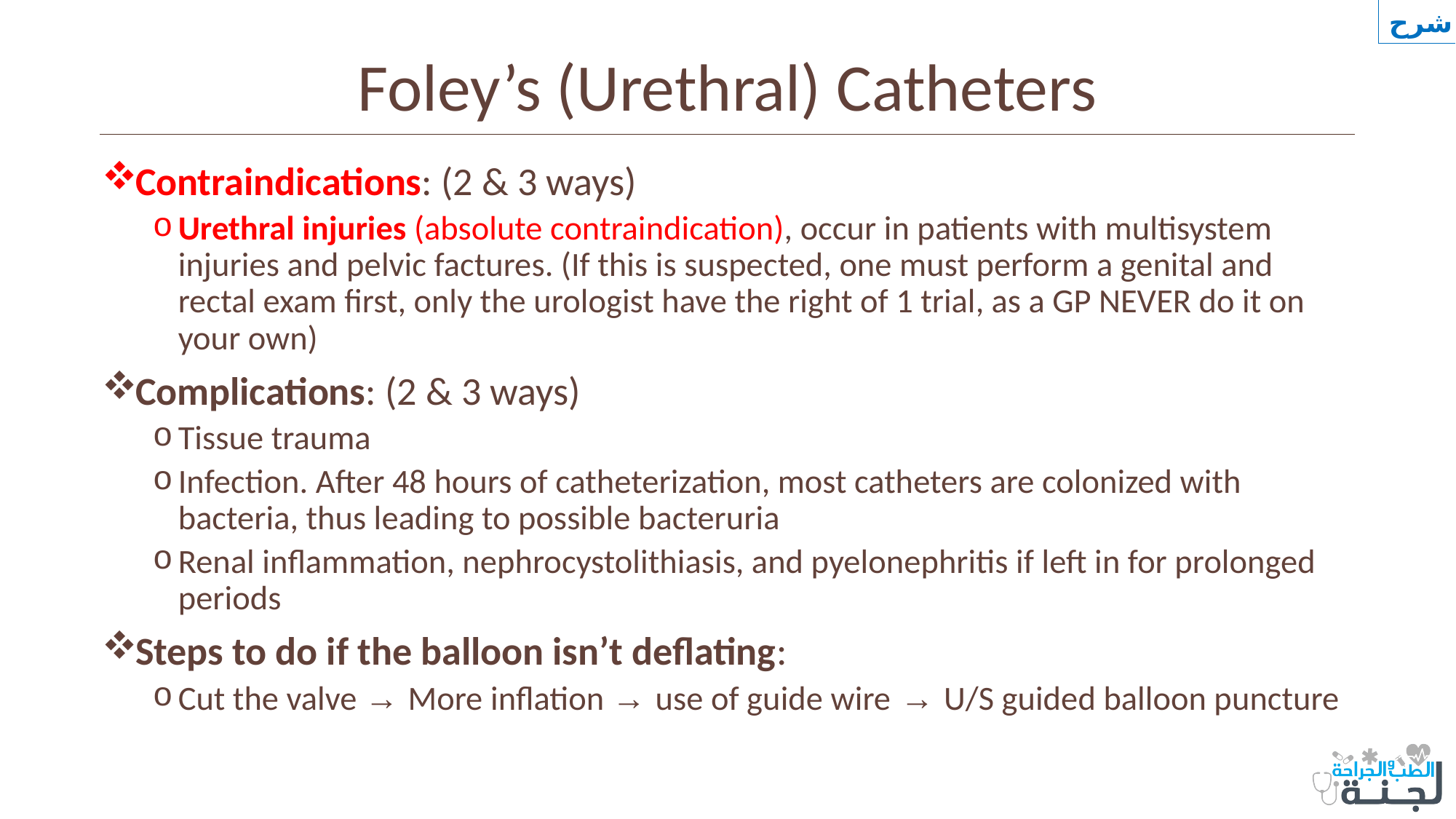

شرح
# Foley’s (Urethral) Catheters
Contraindications: (2 & 3 ways)
Urethral injuries (absolute contraindication), occur in patients with multisystem injuries and pelvic factures. (If this is suspected, one must perform a genital and rectal exam first, only the urologist have the right of 1 trial, as a GP NEVER do it on your own)
Complications: (2 & 3 ways)
Tissue trauma
Infection. After 48 hours of catheterization, most catheters are colonized with bacteria, thus leading to possible bacteruria
Renal inflammation, nephrocystolithiasis, and pyelonephritis if left in for prolonged periods
Steps to do if the balloon isn’t deflating:
Cut the valve → More inflation → use of guide wire → U/S guided balloon puncture